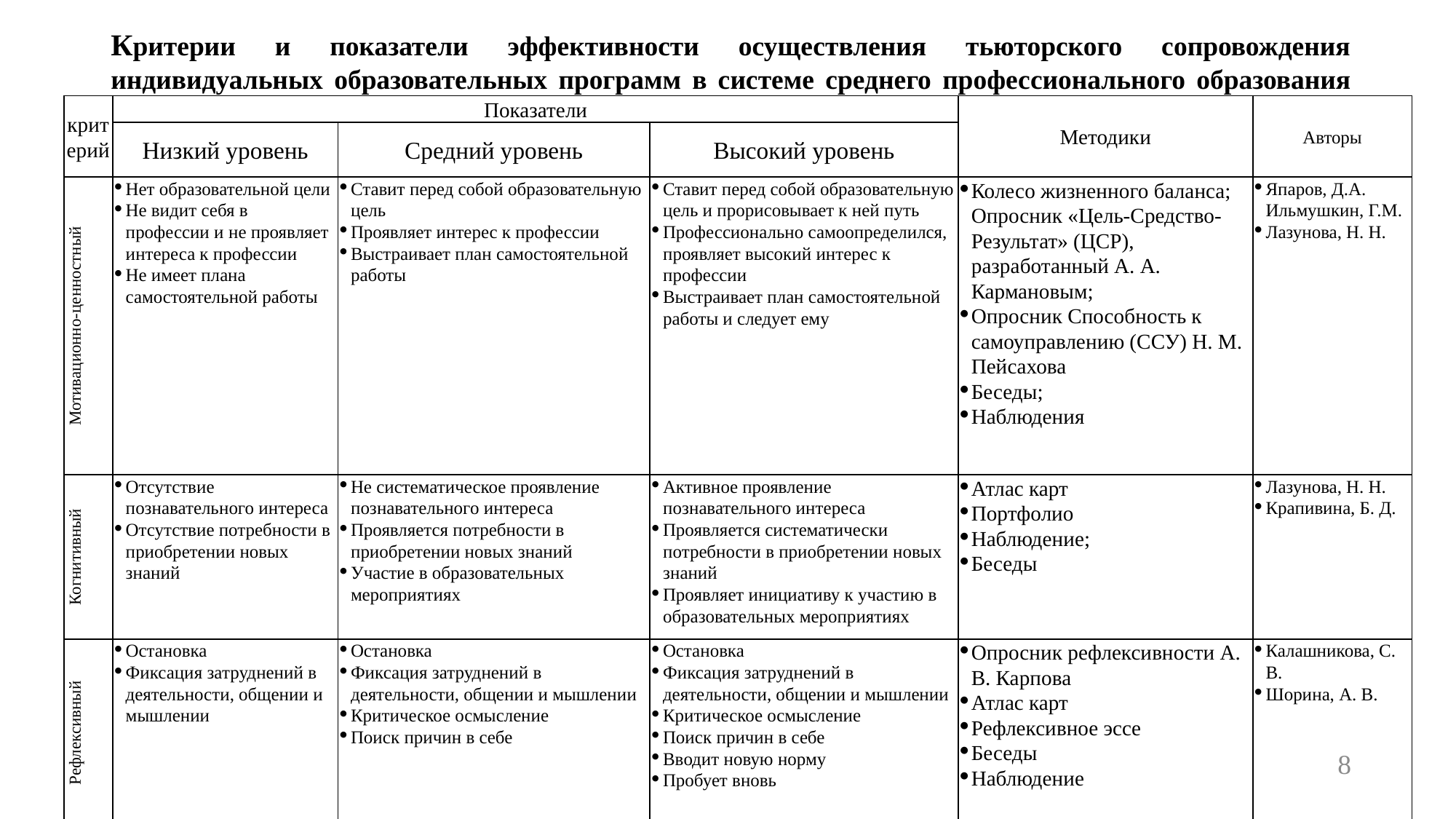

# Критерии и показатели эффективности осуществления тьюторского сопровождения индивидуальных образовательных программ в системе среднего профессионального образования
| критерий | Показатели |  |  | Методики | Авторы |
| --- | --- | --- | --- | --- | --- |
|  | Низкий уровень | Средний уровень | Высокий уровень |  |  |
| Мотивационно-ценностный | Нет образовательной цели Не видит себя в профессии и не проявляет интереса к профессии Не имеет плана самостоятельной работы | Ставит перед собой образовательную цель Проявляет интерес к профессии Выстраивает план самостоятельной работы | Ставит перед собой образовательную цель и прорисовывает к ней путь Профессионально самоопределился, проявляет высокий интерес к профессии Выстраивает план самостоятельной работы и следует ему | Колесо жизненного баланса; Опросник «Цель-Средство-Результат» (ЦСР), разработанный А. А. Кармановым; Опросник Способность к самоуправлению (ССУ) Н. М. Пейсахова Беседы; Наблюдения | Япаров, Д.А. Ильмушкин, Г.М. Лазунова, Н. Н. |
| Когнитивный | Отсутствие познавательного интереса Отсутствие потребности в приобретении новых знаний | Не систематическое проявление познавательного интереса Проявляется потребности в приобретении новых знаний Участие в образовательных мероприятиях | Активное проявление познавательного интереса Проявляется систематически потребности в приобретении новых знаний Проявляет инициативу к участию в образовательных мероприятиях | Атлас карт Портфолио Наблюдение; Беседы | Лазунова, Н. Н. Крапивина, Б. Д. |
| Рефлексивный | Остановка Фиксация затруднений в деятельности, общении и мышлении | Остановка Фиксация затруднений в деятельности, общении и мышлении Критическое осмысление Поиск причин в себе | Остановка Фиксация затруднений в деятельности, общении и мышлении Критическое осмысление Поиск причин в себе Вводит новую норму Пробует вновь | Опросник рефлексивности А. В. Карпова Атлас карт Рефлексивное эссе Беседы Наблюдение | Калашникова, С. В. Шорина, А. В. |
8